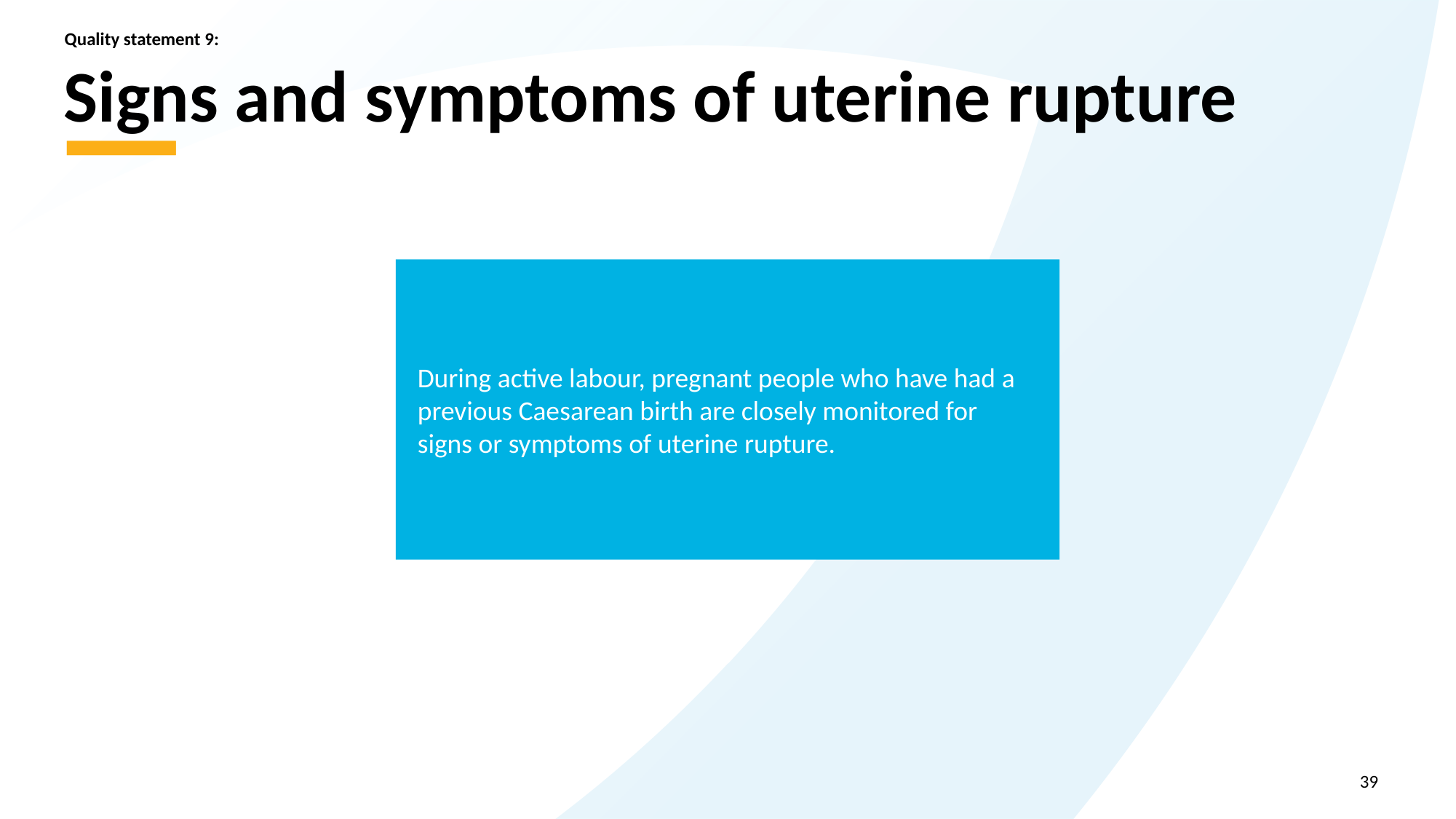

Quality statement 9:
# Signs and symptoms of uterine rupture
During active labour, pregnant people who have had a previous Caesarean birth are closely monitored for signs or symptoms of uterine rupture.
39